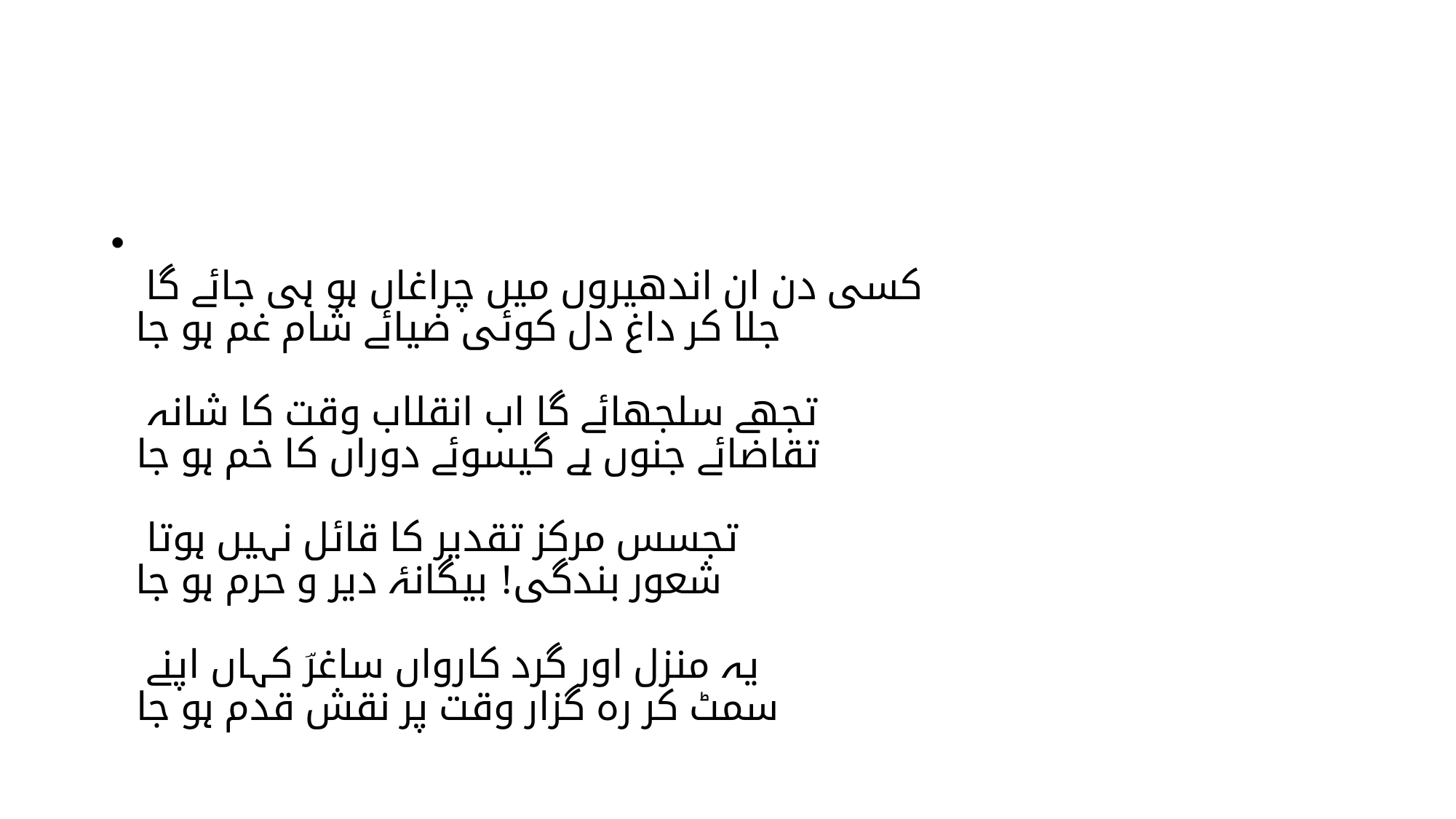

#
کسی دن ان اندھیروں میں چراغاں ہو ہی جائے گا
جلا کر داغ دل کوئی ضیائے شام غم ہو جا
تجھے سلجھائے گا اب انقلاب وقت کا شانہ
تقاضائے جنوں ہے گیسوئے دوراں کا خم ہو جا
تجسس مرکز تقدیر کا قائل نہیں ہوتا
شعور بندگی! بیگانۂ دیر و حرم ہو جا
یہ منزل اور گرد کارواں ساغرؔ کہاں اپنے
سمٹ کر رہ گزار وقت پر نقش قدم ہو جا